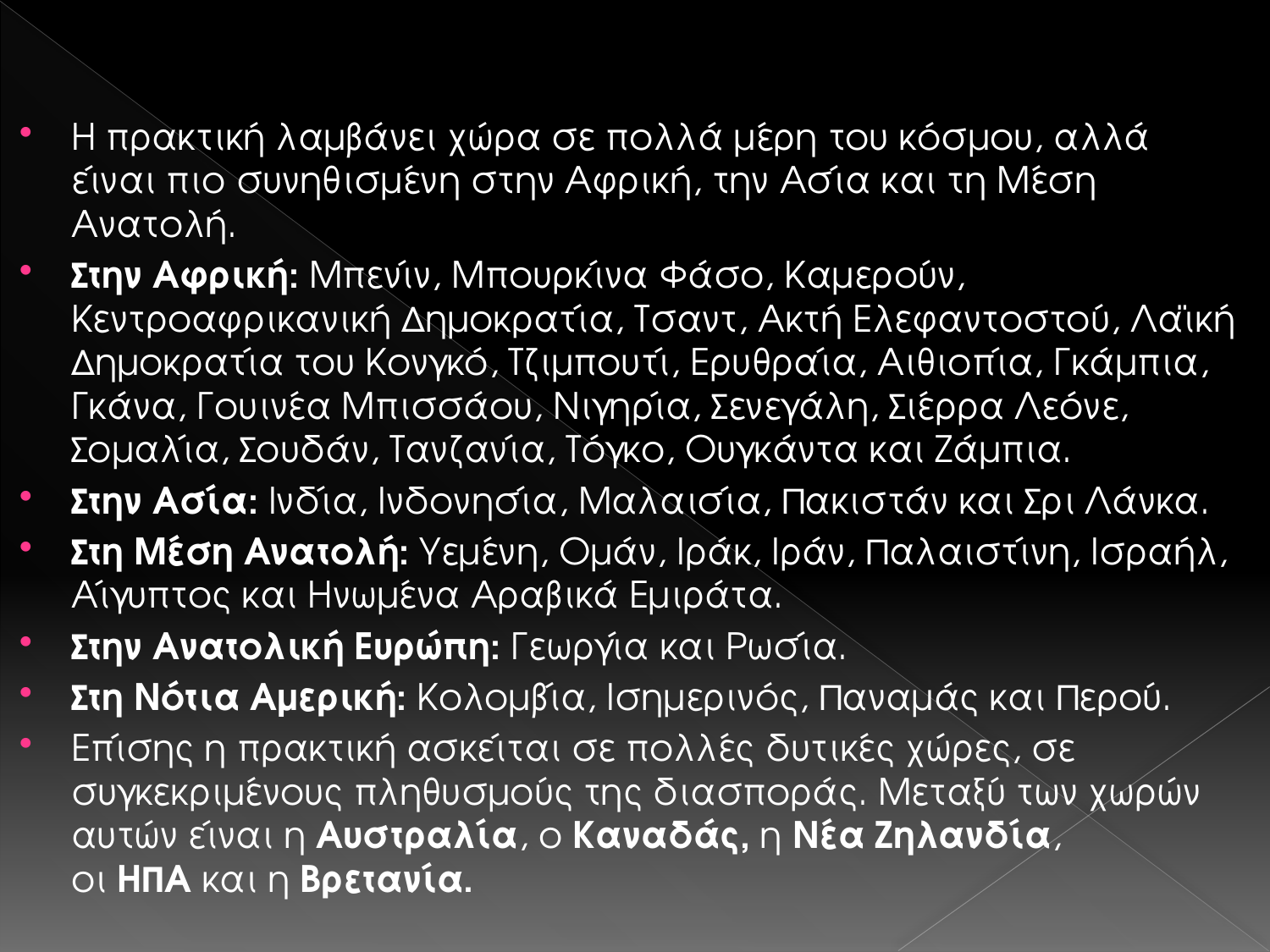

#

Η πρακτική λαμβάνει χώρα σε πολλά μέρη του κόσμου, αλλά είναι πιο συνηθισμένη στην Αφρική, την Ασία και τη Μέση Ανατολή.
Στην Αφρική: Μπενίν, Μπουρκίνα Φάσο, Καμερούν, Κεντροαφρικανική Δημοκρατία, Τσαντ, Ακτή Ελεφαντοστού, Λαϊκή Δημοκρατία του Κονγκό, Τζιμπουτί, Ερυθραία, Αιθιοπία, Γκάμπια, Γκάνα, Γουινέα Μπισσάου, Νιγηρία, Σενεγάλη, Σιέρρα Λεόνε, Σομαλία, Σουδάν, Τανζανία, Τόγκο, Ουγκάντα και Ζάμπια.
Στην Ασία: Ινδία, Ινδονησία, Μαλαισία, Πακιστάν και Σρι Λάνκα.
Στη Μέση Ανατολή: Υεμένη, Ομάν, Ιράκ, Ιράν, Παλαιστίνη, Ισραήλ, Αίγυπτος και Ηνωμένα Αραβικά Εμιράτα.
Στην Ανατολική Ευρώπη: Γεωργία και Ρωσία.
Στη Νότια Αμερική: Κολομβία, Ισημερινός, Παναμάς και Περού.
Επίσης η πρακτική ασκείται σε πολλές δυτικές χώρες, σε συγκεκριμένους πληθυσμούς της διασποράς. Μεταξύ των χωρών αυτών είναι η Αυστραλία, ο Καναδάς, η Νέα Ζηλανδία, οι ΗΠΑ και η Βρετανία.